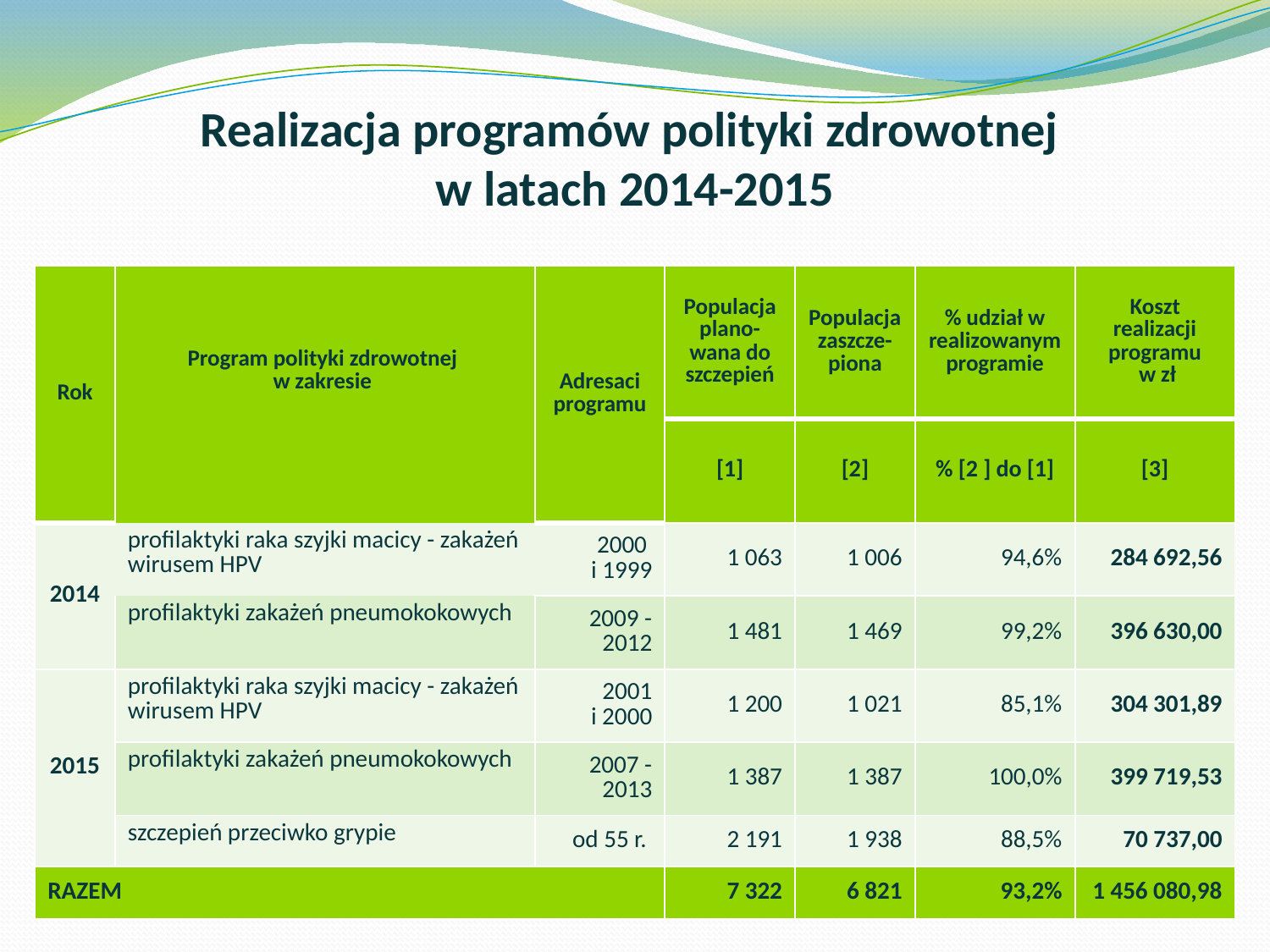

# Realizacja programów polityki zdrowotnej w latach 2014-2015
| Rok | Program polityki zdrowotnej w zakresie | Adresaci programu | Populacja plano-wana do szczepień | Populacja zaszcze-piona | % udział w realizowanym programie | Koszt realizacji programu w zł |
| --- | --- | --- | --- | --- | --- | --- |
|  |  |  | [1] | [2] | % [2 ] do [1] | [3] |
| 2014 | profilaktyki raka szyjki macicy - zakażeń wirusem HPV | 2000 i 1999 | 1 063 | 1 006 | 94,6% | 284 692,56 |
|  | profilaktyki zakażeń pneumokokowych | 2009 -2012 | 1 481 | 1 469 | 99,2% | 396 630,00 |
| 2015 | profilaktyki raka szyjki macicy - zakażeń wirusem HPV | 2001 i 2000 | 1 200 | 1 021 | 85,1% | 304 301,89 |
|  | profilaktyki zakażeń pneumokokowych | 2007 -2013 | 1 387 | 1 387 | 100,0% | 399 719,53 |
|  | szczepień przeciwko grypie | od 55 r. | 2 191 | 1 938 | 88,5% | 70 737,00 |
| RAZEM |  |  | 7 322 | 6 821 | 93,2% | 1 456 080,98 |